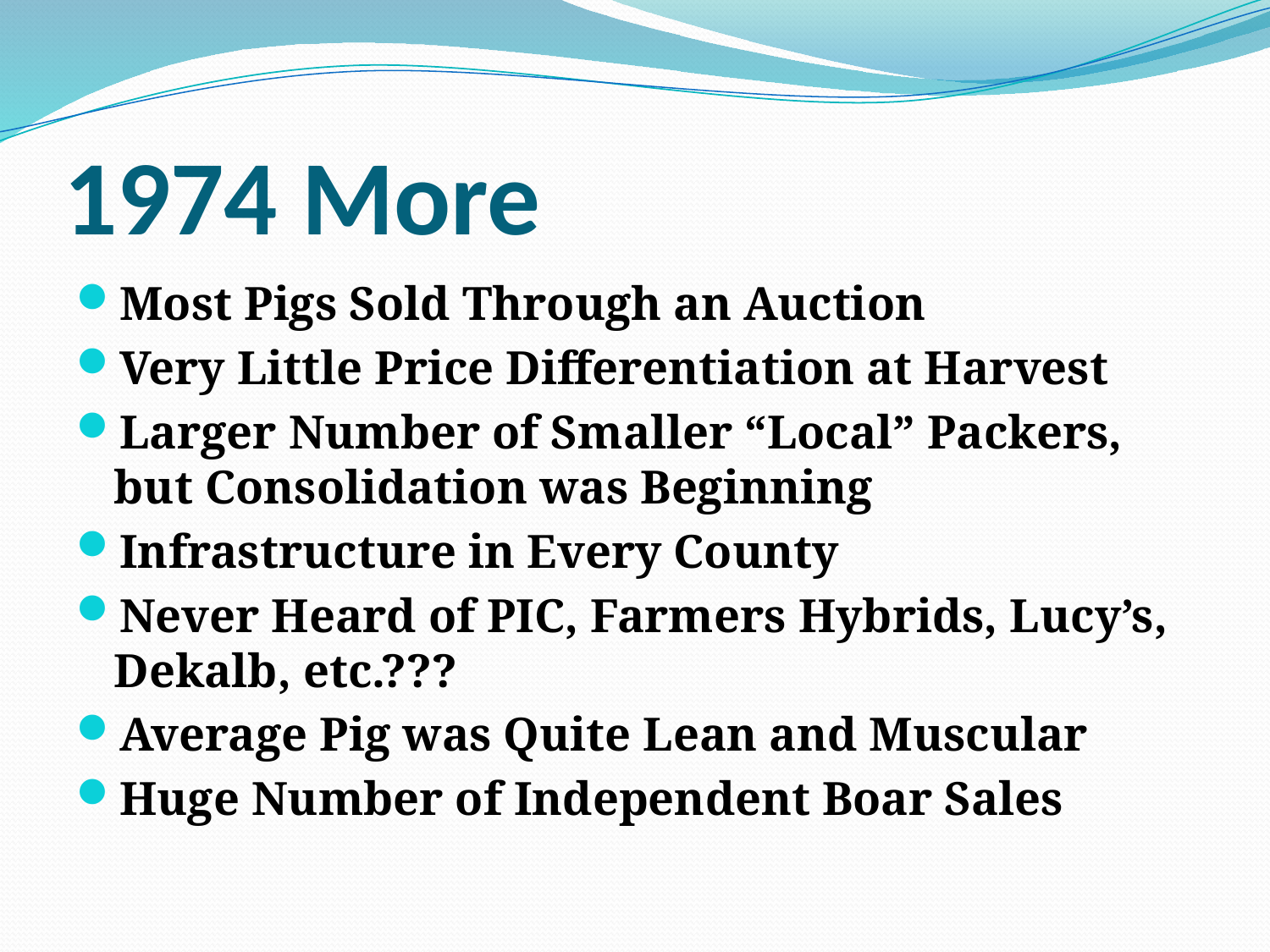

# 1974 More
Most Pigs Sold Through an Auction
Very Little Price Differentiation at Harvest
Larger Number of Smaller “Local” Packers, but Consolidation was Beginning
Infrastructure in Every County
Never Heard of PIC, Farmers Hybrids, Lucy’s, Dekalb, etc.???
Average Pig was Quite Lean and Muscular
Huge Number of Independent Boar Sales